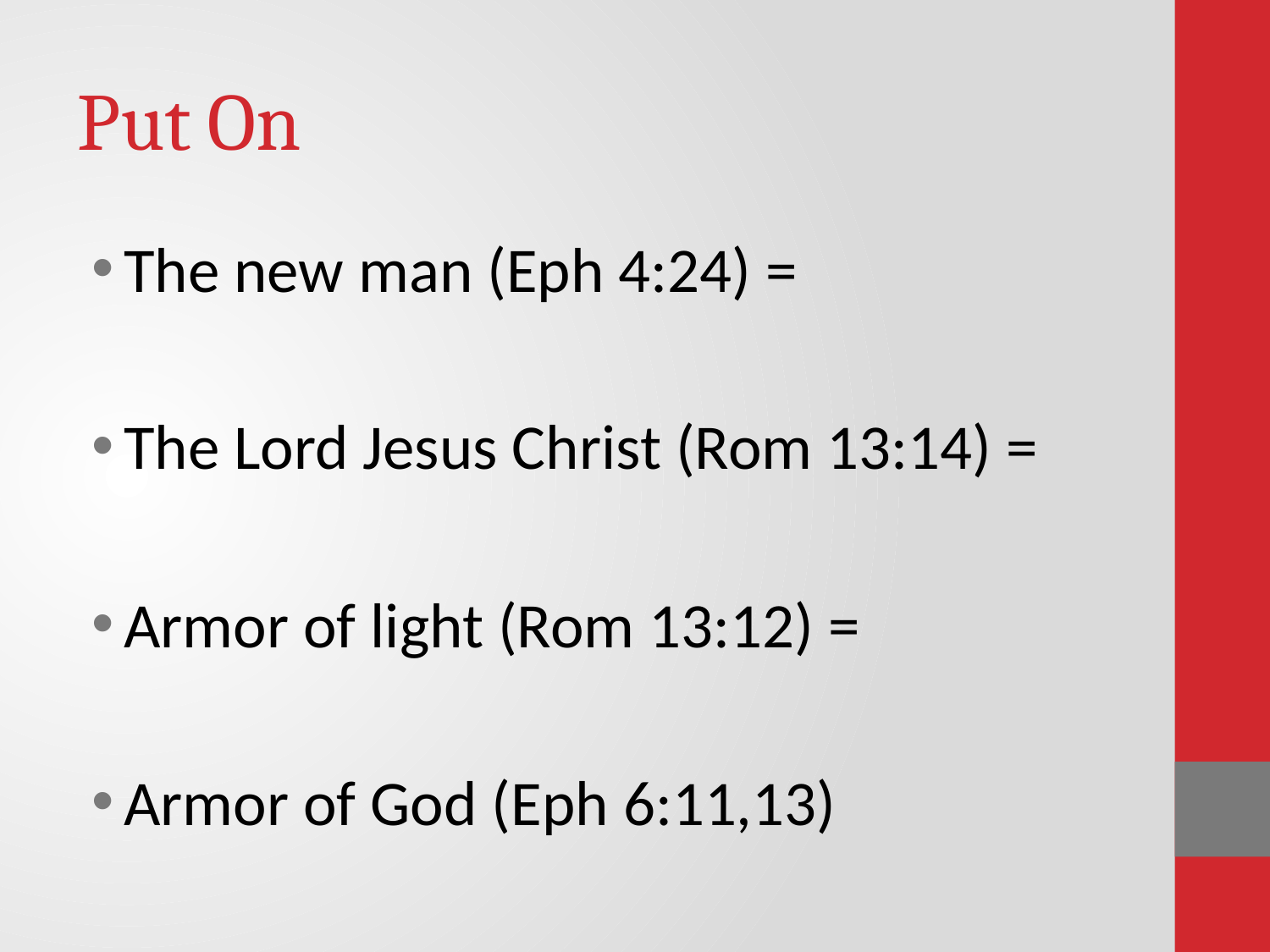

# Put On
The new man (Eph 4:24) =

The Lord Jesus Christ (Rom 13:14) =

Armor of light (Rom 13:12) =

Armor of God (Eph 6:11,13)